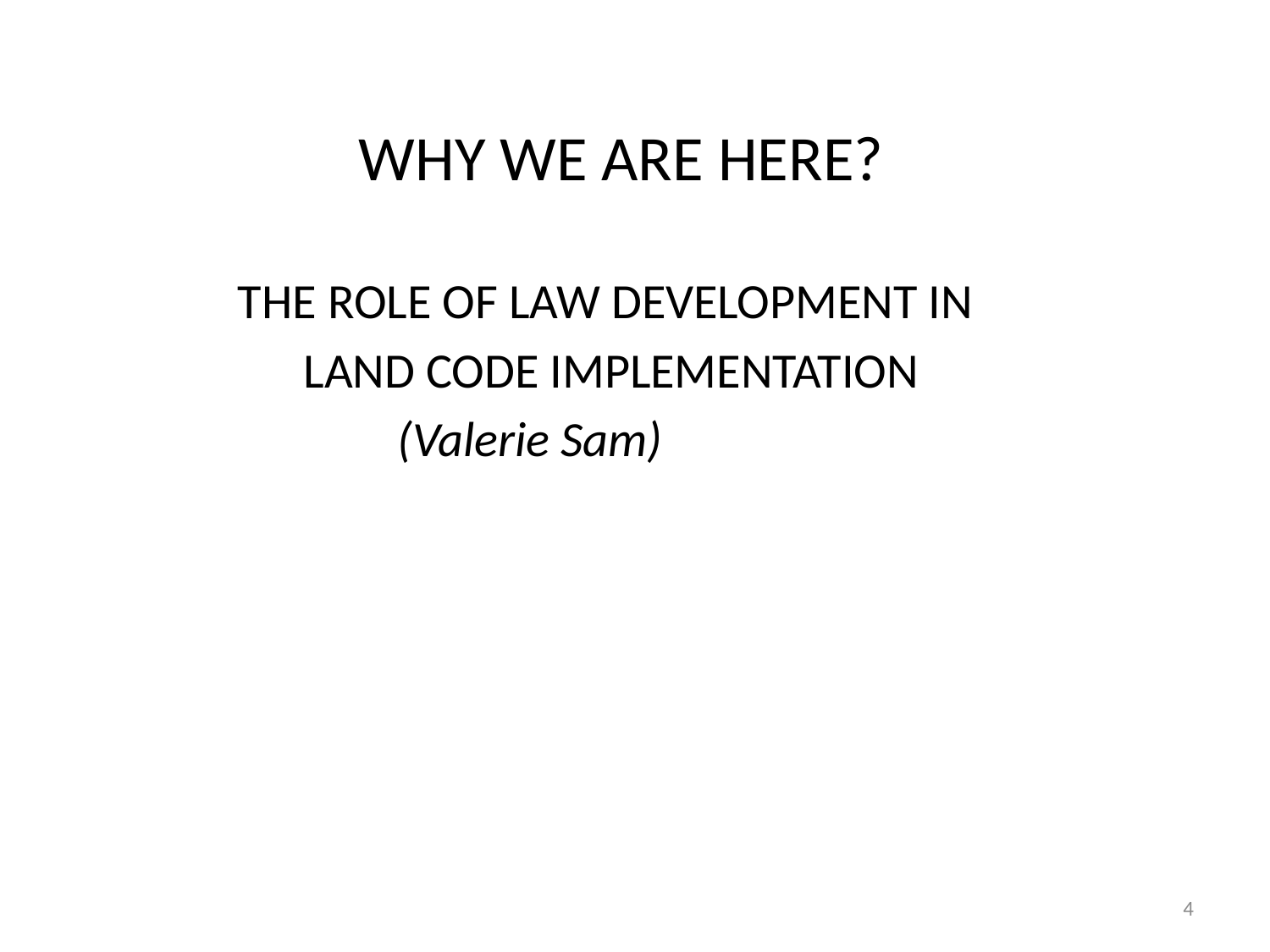

# WHY WE ARE HERE?
THE ROLE OF LAW DEVELOPMENT IN
LAND CODE IMPLEMENTATION
		(Valerie Sam)
4